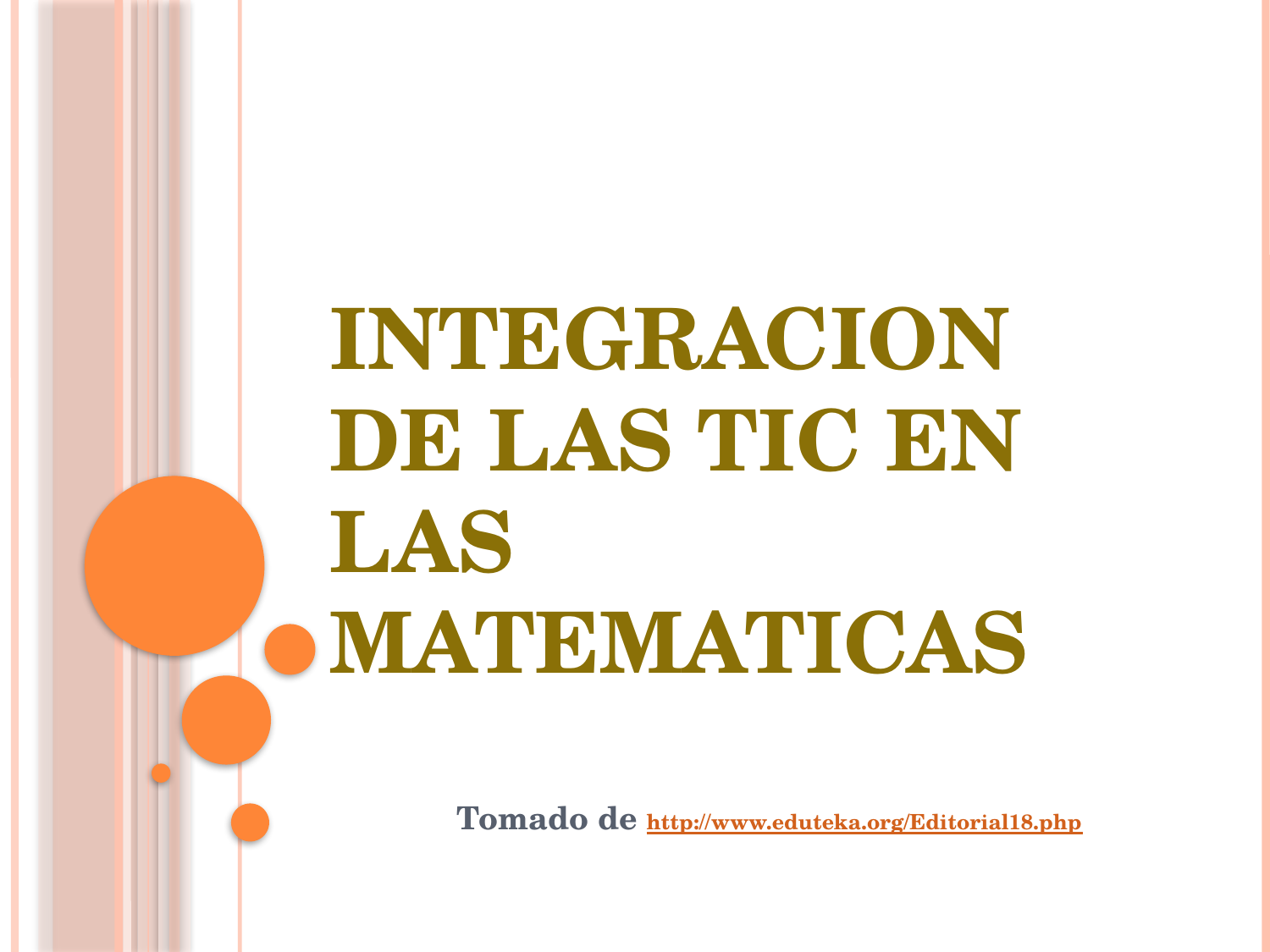

# INTEGRACION DE LAS TIC EN LAS MATEMATICAS

	Tomado de http://www.eduteka.org/Editorial18.php